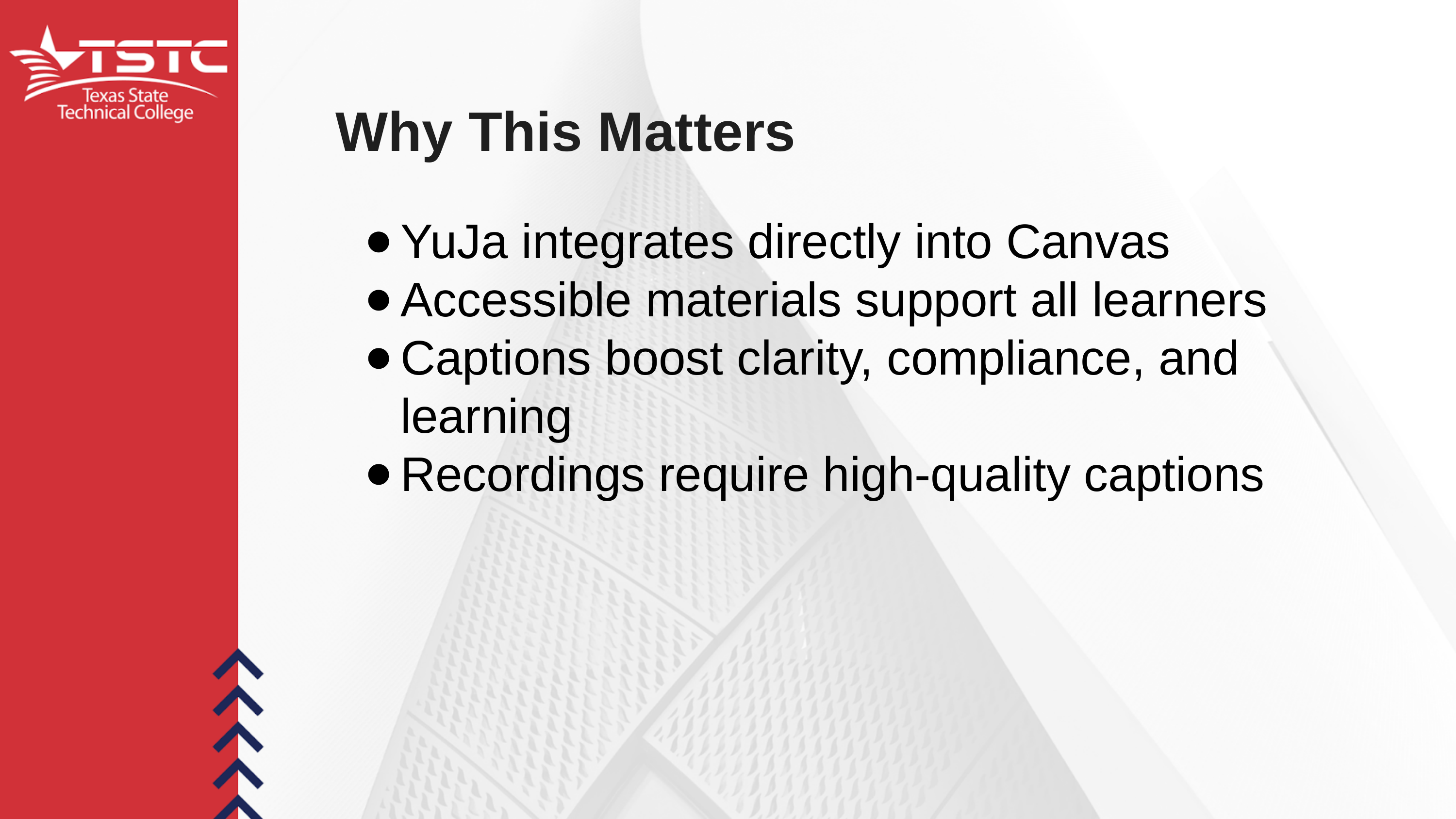

Why This Matters
YuJa integrates directly into Canvas
Accessible materials support all learners
Captions boost clarity, compliance, and learning
Recordings require high-quality captions